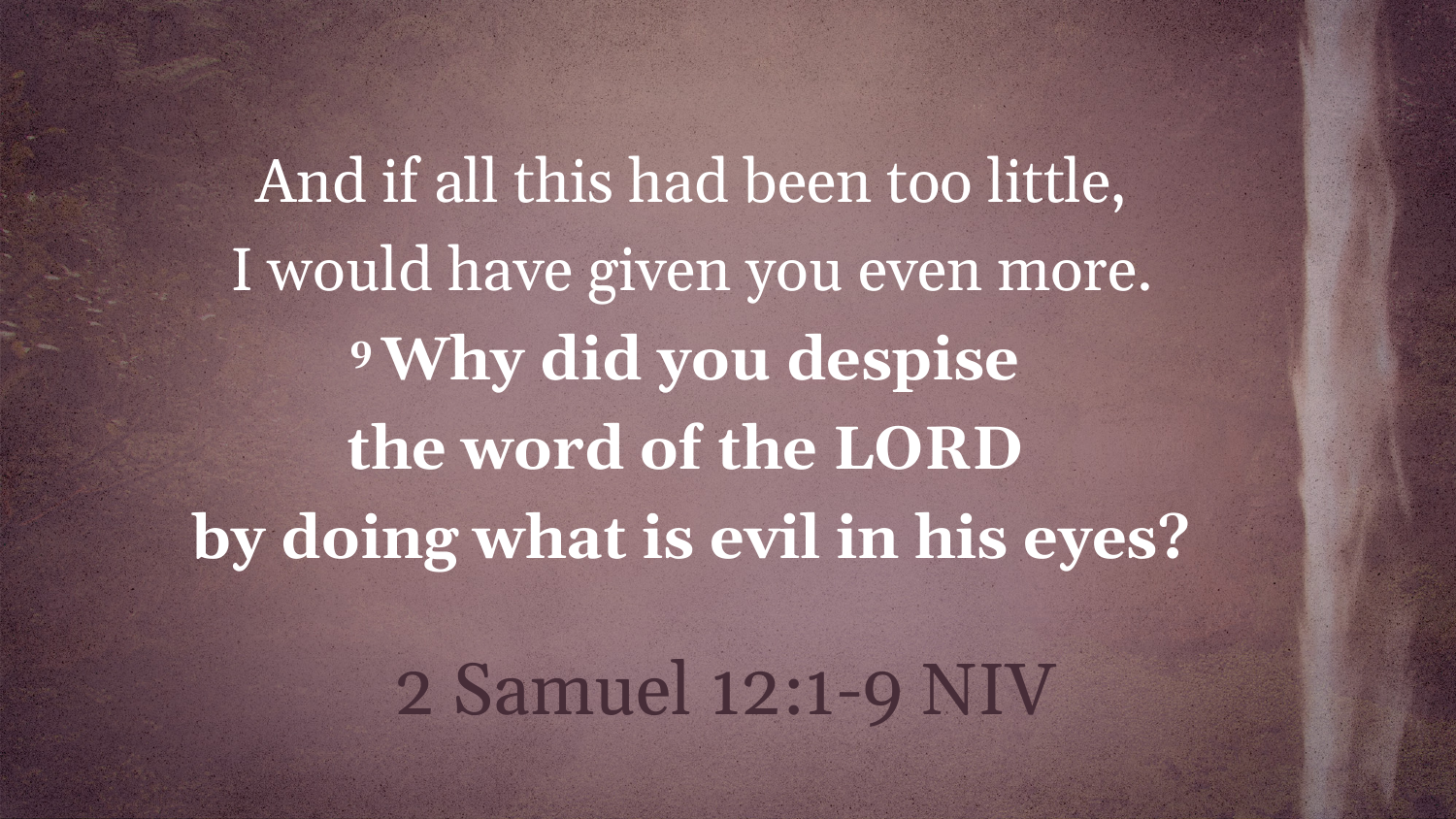

And if all this had been too little,
 I would have given you even more.
9 Why did you despise
the word of the Lord
by doing what is evil in his eyes?
2 Samuel 12:1-9 NIV